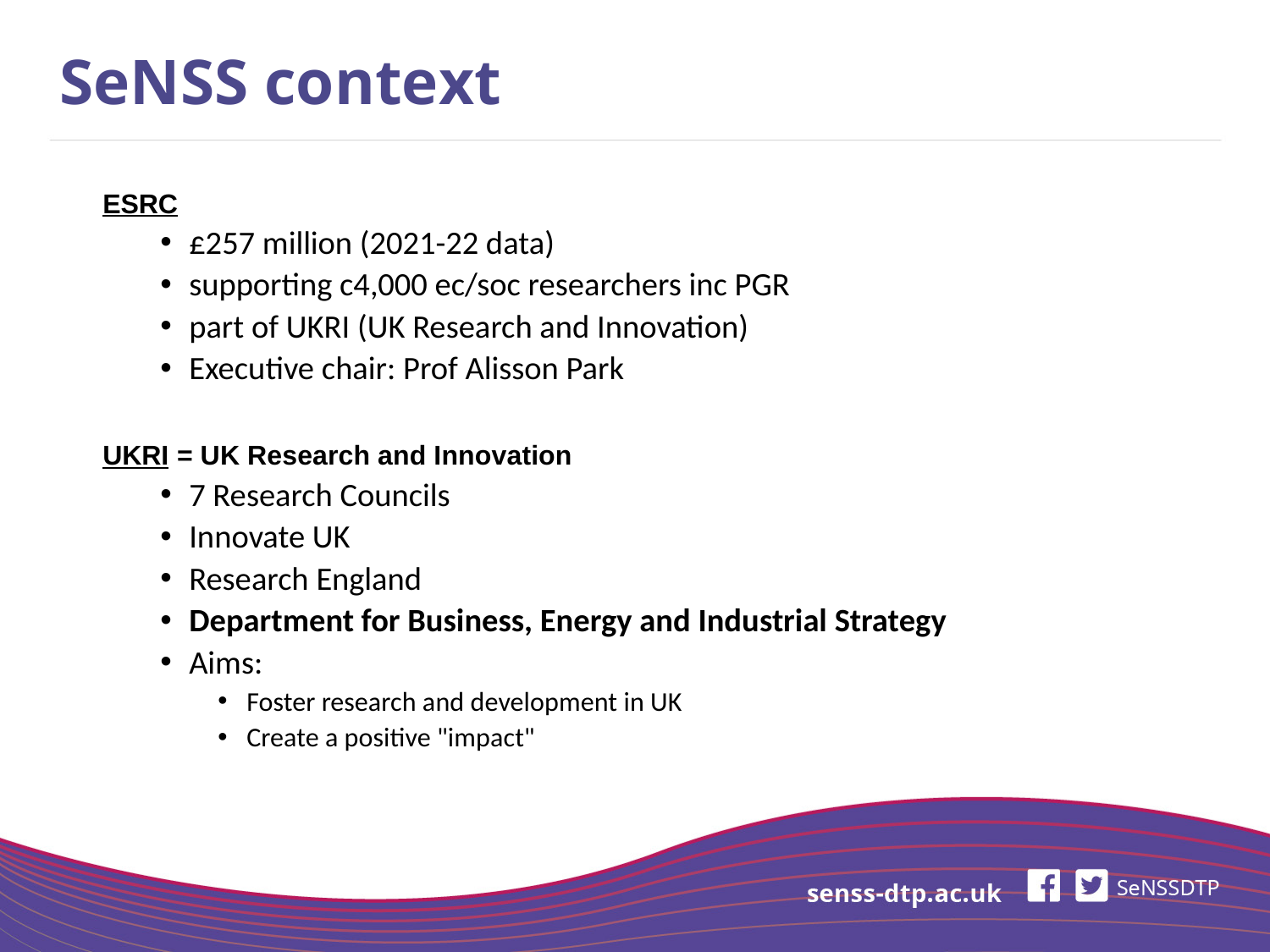

SeNSS context
ESRC
£257 million (2021-22 data)
supporting c4,000 ec/soc researchers inc PGR
part of UKRI (UK Research and Innovation)
Executive chair: Prof Alisson Park

UKRI = UK Research and Innovation
7 Research Councils
Innovate UK
Research England
Department for Business, Energy and Industrial Strategy
Aims:
Foster research and development in UK
Create a positive "impact"
# SeNSS context